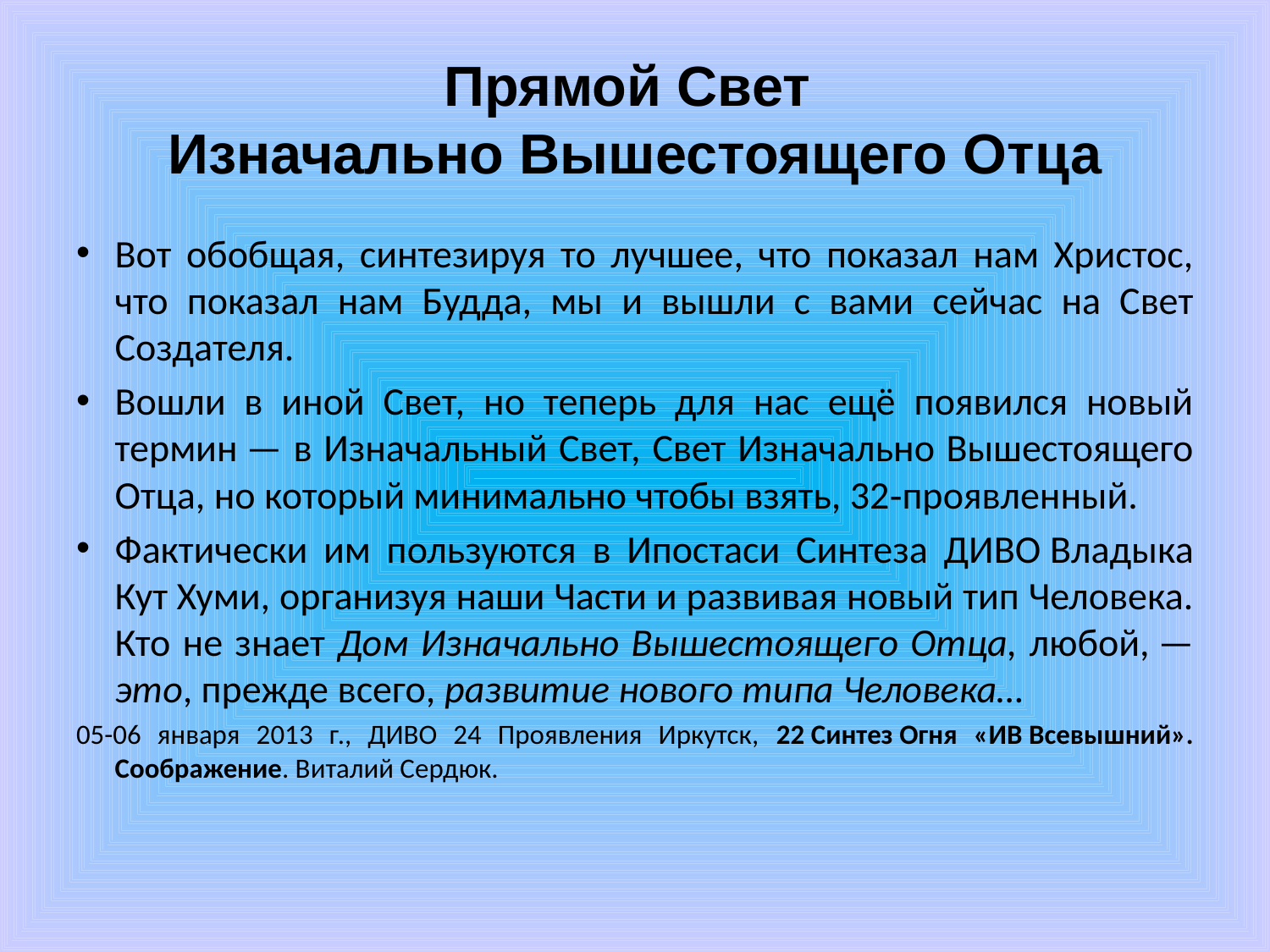

# Прямой Свет Изначально Вышестоящего Отца
Вот обобщая, синтезируя то лучшее, что показал нам Христос, что показал нам Будда, мы и вышли с вами сейчас на Свет Создателя.
Вошли в иной Свет, но теперь для нас ещё появился новый термин — в Изначальный Свет, Свет Изначально Вышестоящего Отца, но который минимально чтобы взять, 32‑проявленный.
Фактически им пользуются в Ипостаси Синтеза ДИВО Владыка Кут Хуми, организуя наши Части и развивая новый тип Человека. Кто не знает Дом Изначально Вышестоящего Отца, любой, — это, прежде всего, развитие нового типа Человека…
05-06 января 2013 г., ДИВО 24 Проявления Иркутск, 22 Синтез Огня «ИВ Всевышний». Соображение. Виталий Сердюк.